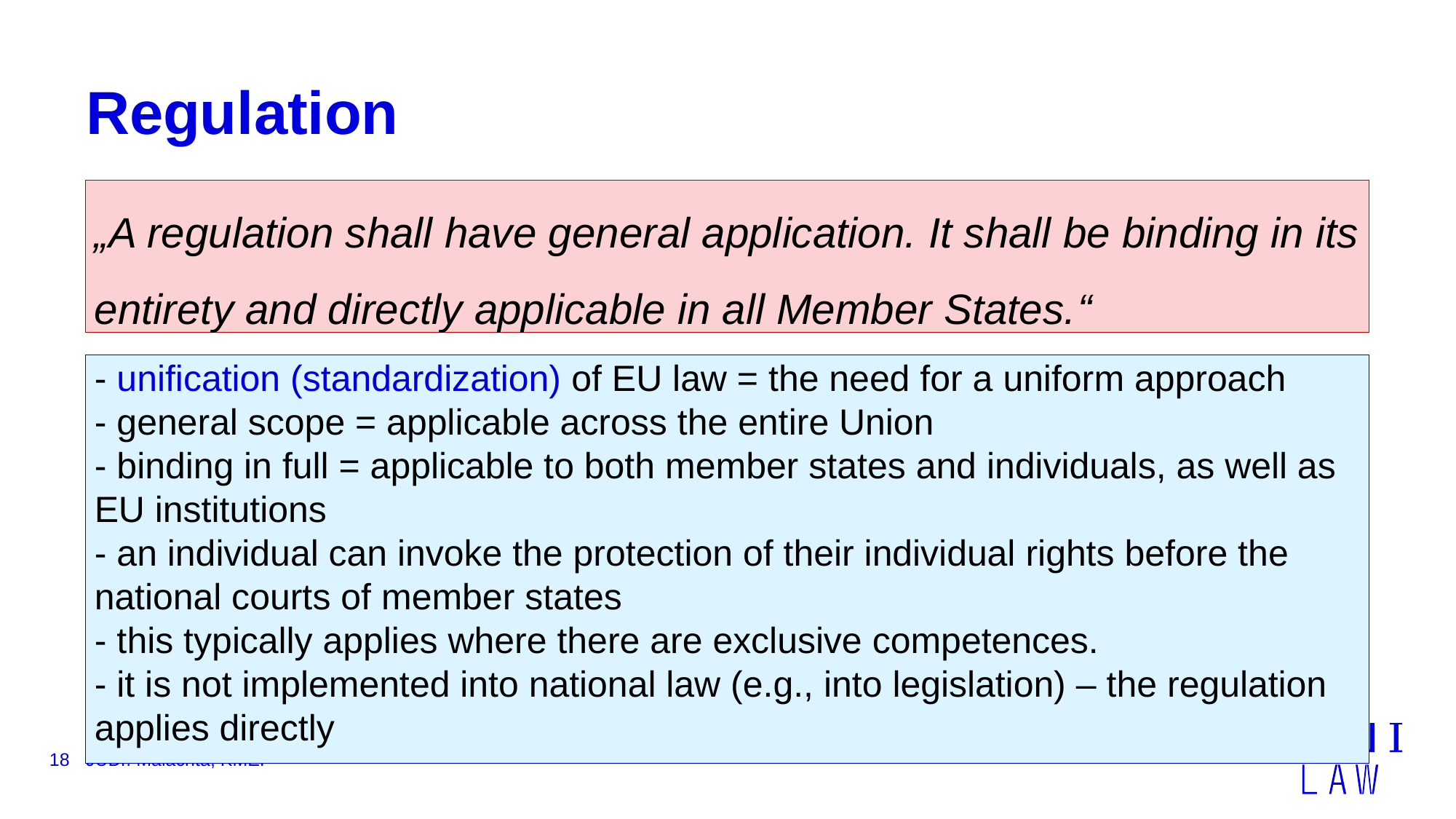

# Regulation
„A regulation shall have general application. It shall be binding in its entirety and directly applicable in all Member States.“
- unification (standardization) of EU law = the need for a uniform approach
- general scope = applicable across the entire Union
- binding in full = applicable to both member states and individuals, as well as EU institutions
- an individual can invoke the protection of their individual rights before the national courts of member states
- this typically applies where there are exclusive competences.
- it is not implemented into national law (e.g., into legislation) – the regulation applies directly
18
JUDr. Malachta, KMEP